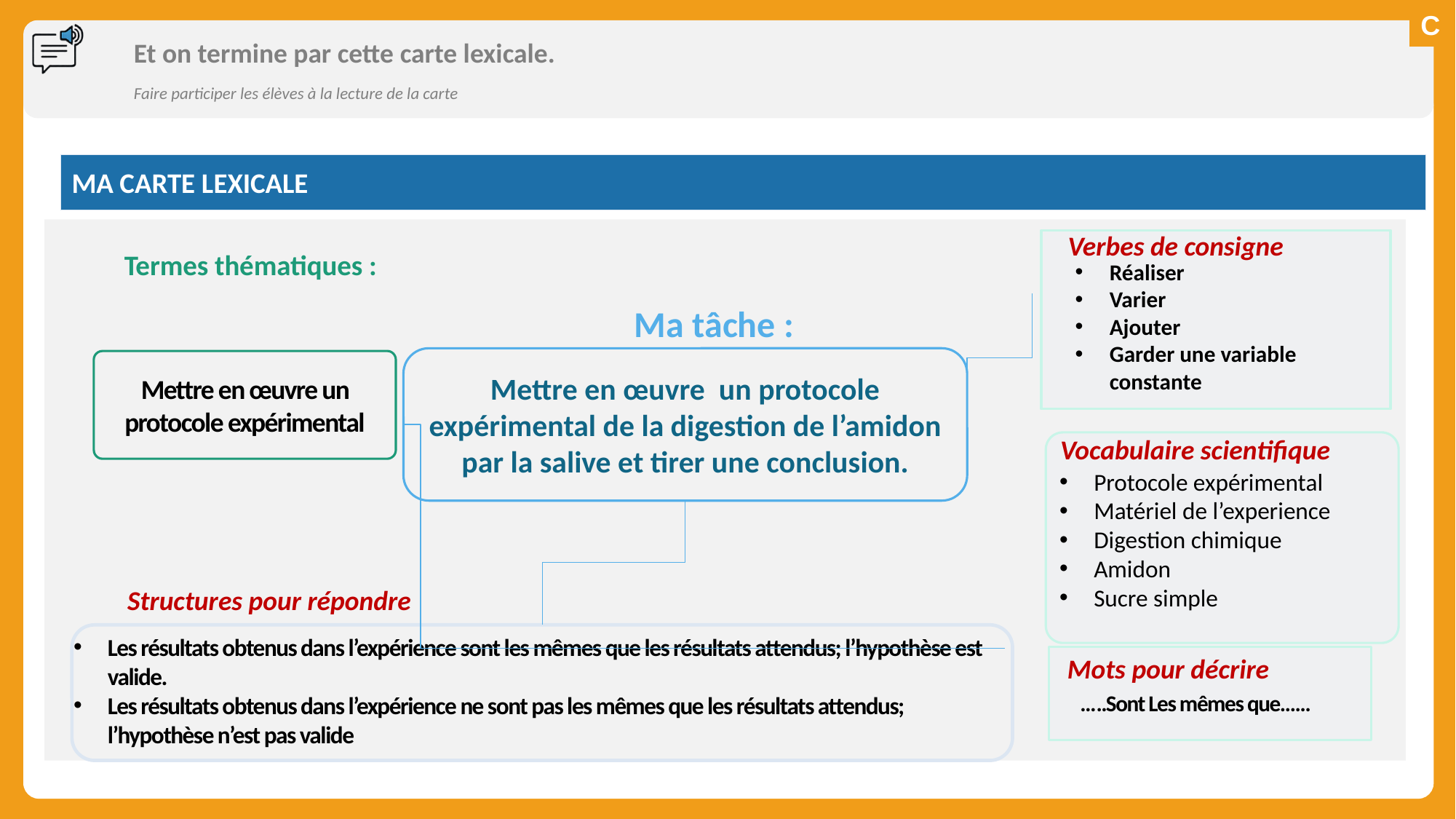

# Et on termine par cette carte lexicale.
Faire participer les élèves à la lecture de la carte
MA CARTE LEXICALE

Verbes de consigne

Termes thématiques :
Réaliser
Varier
Ajouter
Garder une variable constante
Ma tâche :
Mettre en œuvre  un protocole expérimental de la digestion de l’amidon par la salive et tirer une conclusion.

Mettre en œuvre un protocole expérimental
Vocabulaire scientifique

Protocole expérimental
Matériel de l’experience
Digestion chimique
Amidon
Sucre simple

Structures pour répondre

Les résultats obtenus dans l’expérience sont les mêmes que les résultats attendus; l’hypothèse est valide.
Les résultats obtenus dans l’expérience ne sont pas les mêmes que les résultats attendus; l’hypothèse n’est pas valide

Mots pour décrire
…..Sont Les mêmes que……